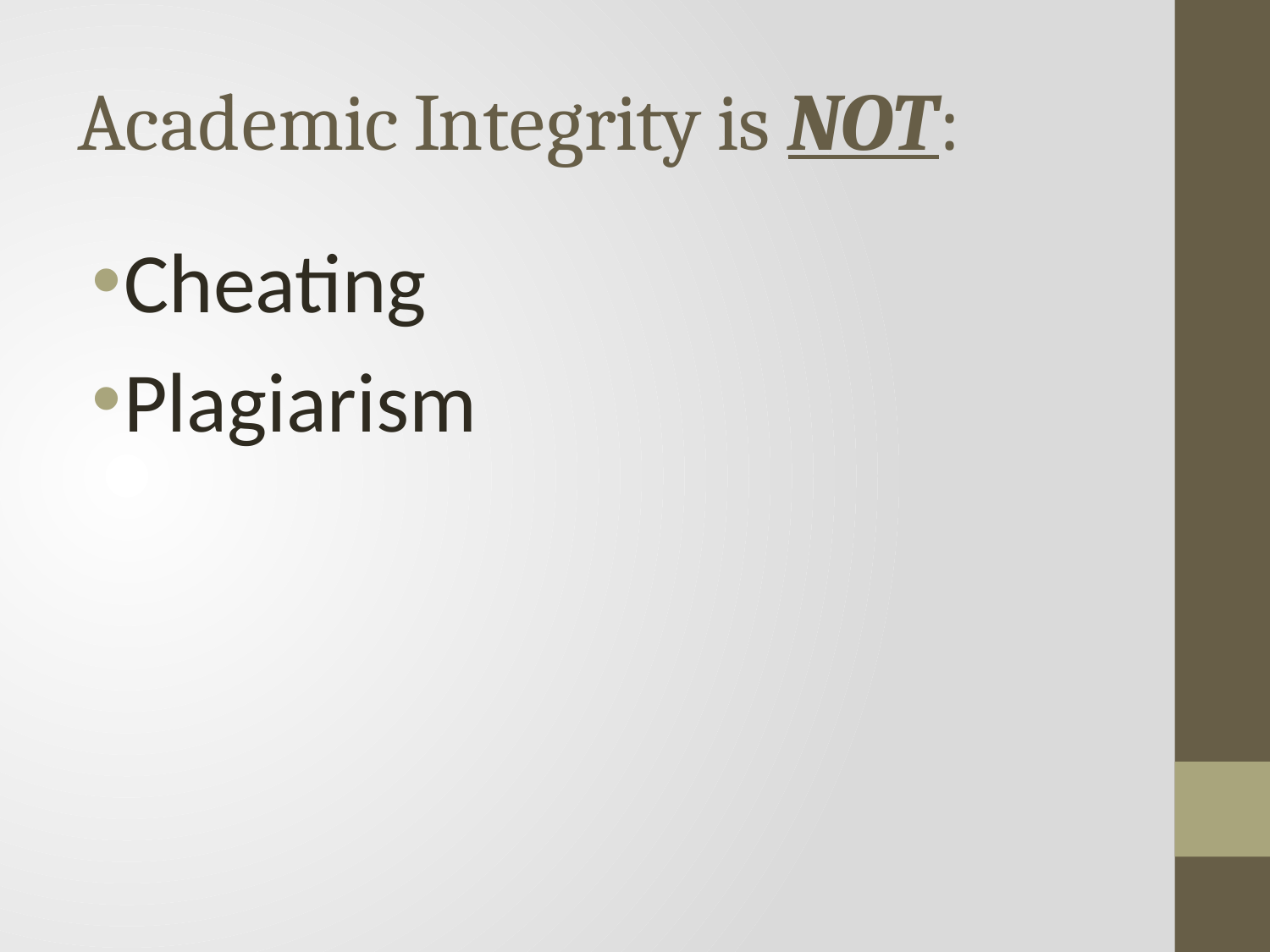

# Academic Integrity is NOT:
Cheating
Plagiarism